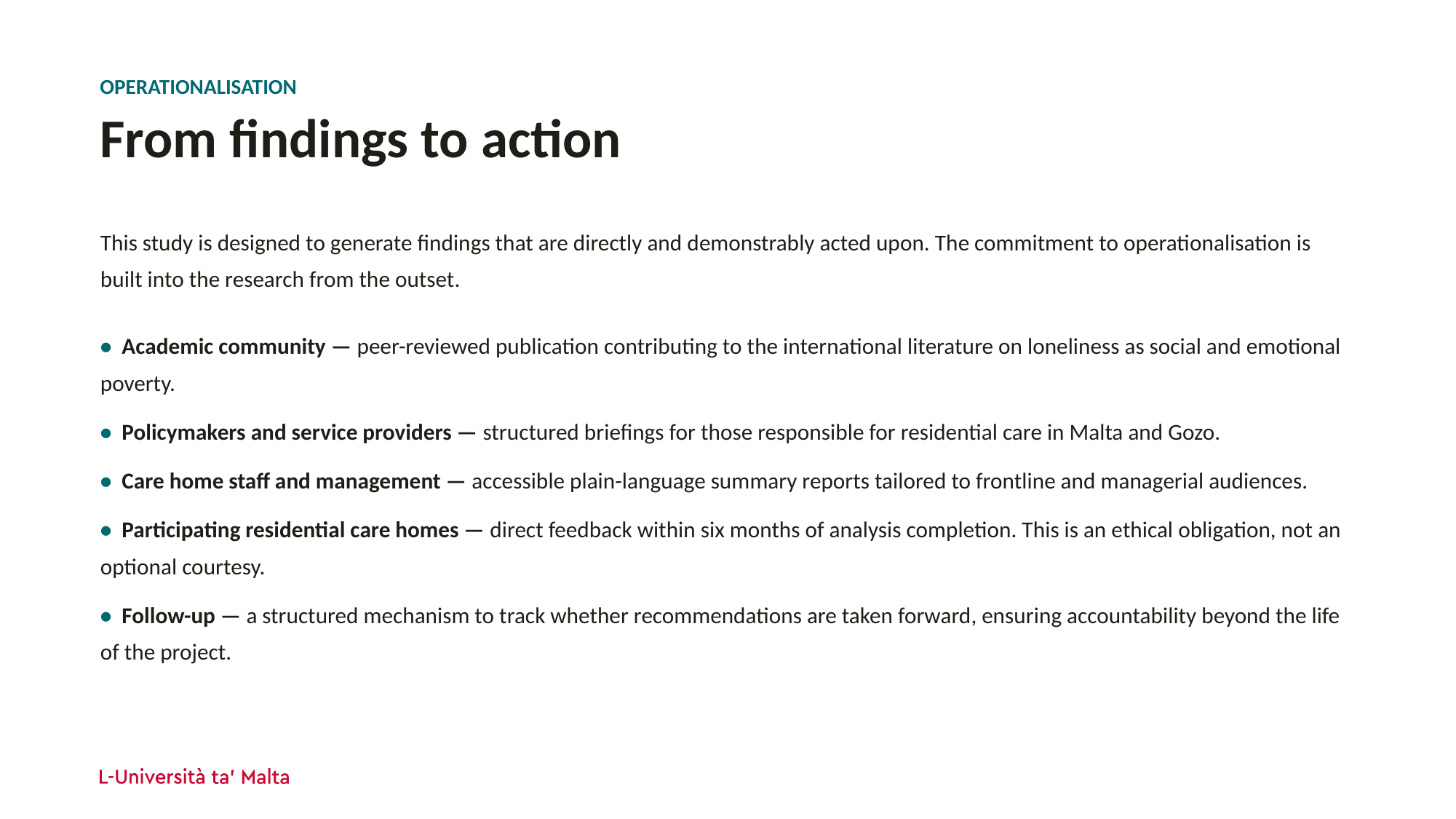

# OPERATIONALISATION
From findings to action
This study is designed to generate findings that are directly and demonstrably acted upon. The commitment to operationalisation is built into the research from the outset.
•  Academic community — peer-reviewed publication contributing to the international literature on loneliness as social and emotional poverty.
•  Policymakers and service providers — structured briefings for those responsible for residential care in Malta and Gozo.
•  Care home staff and management — accessible plain-language summary reports tailored to frontline and managerial audiences.
•  Participating residential care homes — direct feedback within six months of analysis completion. This is an ethical obligation, not an optional courtesy.
•  Follow-up — a structured mechanism to track whether recommendations are taken forward, ensuring accountability beyond the life of the project.